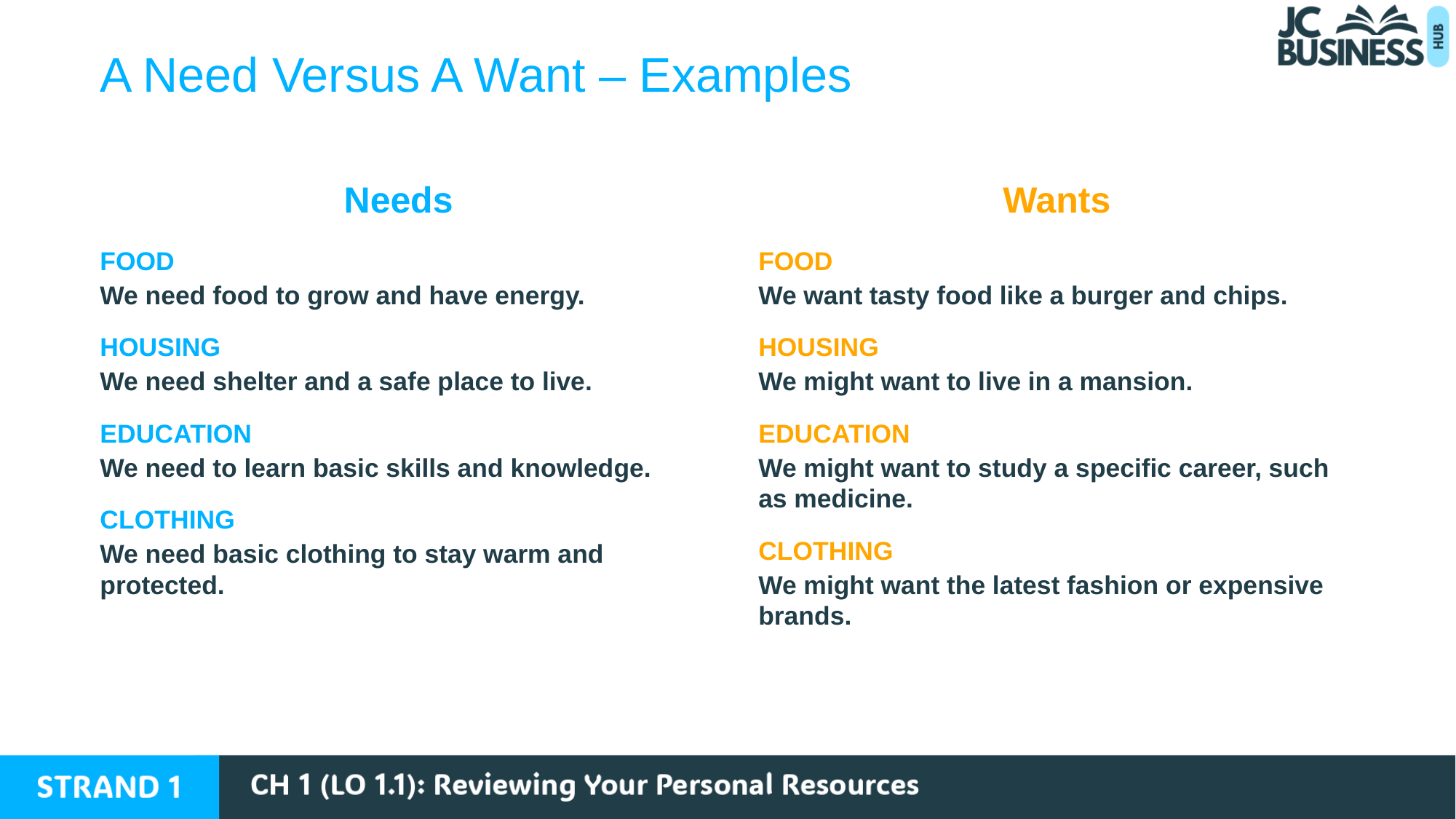

A Need Versus A Want – Examples
Needs
Wants
FOOD
We need food to grow and have energy.
HOUSING
We need shelter and a safe place to live.
EDUCATION
We need to learn basic skills and knowledge.
CLOTHING
We need basic clothing to stay warm and protected.
FOOD
We want tasty food like a burger and chips.
HOUSING
We might want to live in a mansion.
EDUCATION
We might want to study a specific career, such as medicine.
CLOTHING
We might want the latest fashion or expensive brands.